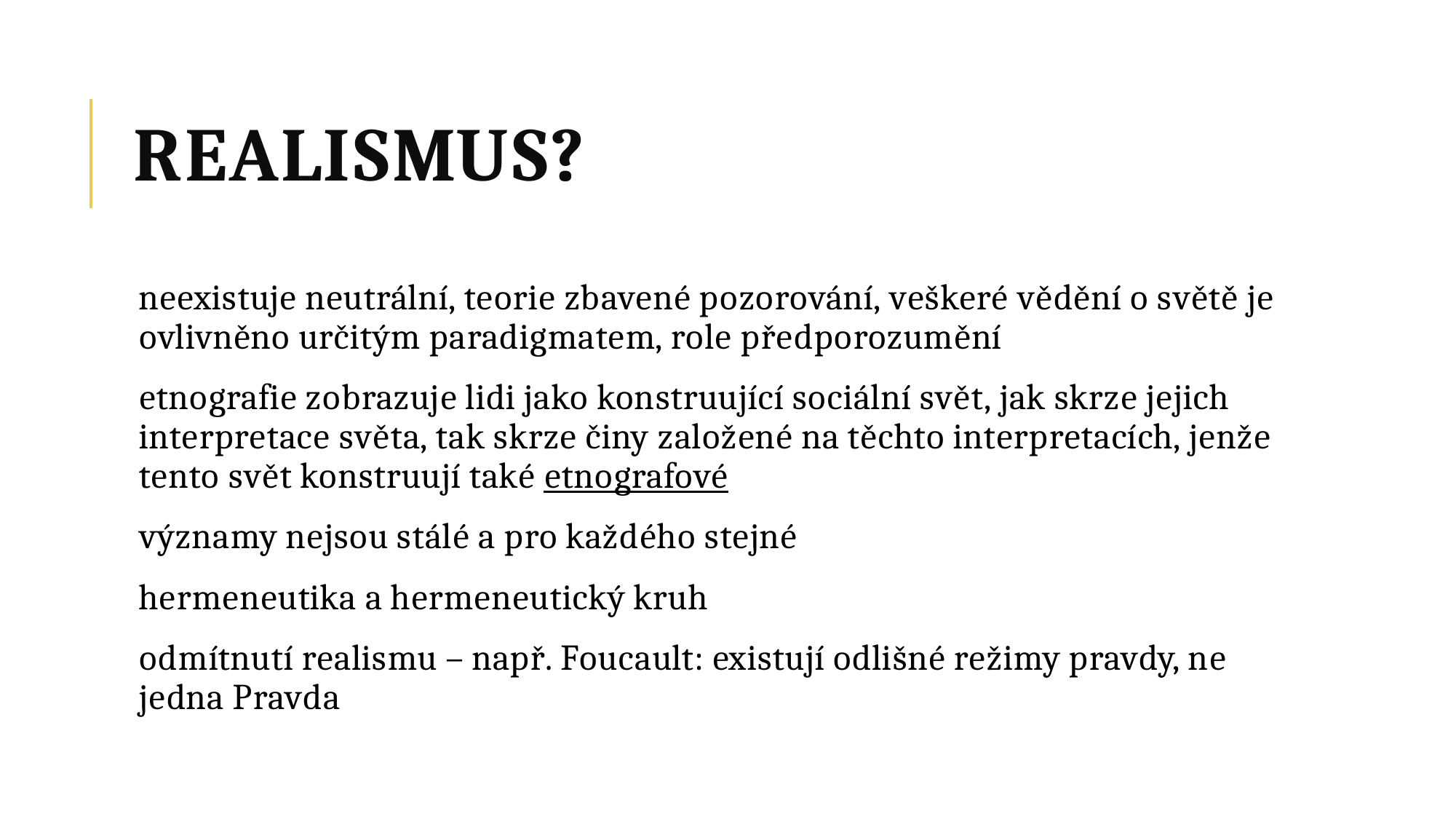

# REALISMUS?
neexistuje neutrální, teorie zbavené pozorování, veškeré vědění o světě je ovlivněno určitým paradigmatem, role předporozumění
etnografie zobrazuje lidi jako konstruující sociální svět, jak skrze jejich interpretace světa, tak skrze činy založené na těchto interpretacích, jenže tento svět konstruují také etnografové
významy nejsou stálé a pro každého stejné
hermeneutika a hermeneutický kruh
odmítnutí realismu – např. Foucault: existují odlišné režimy pravdy, ne jedna Pravda